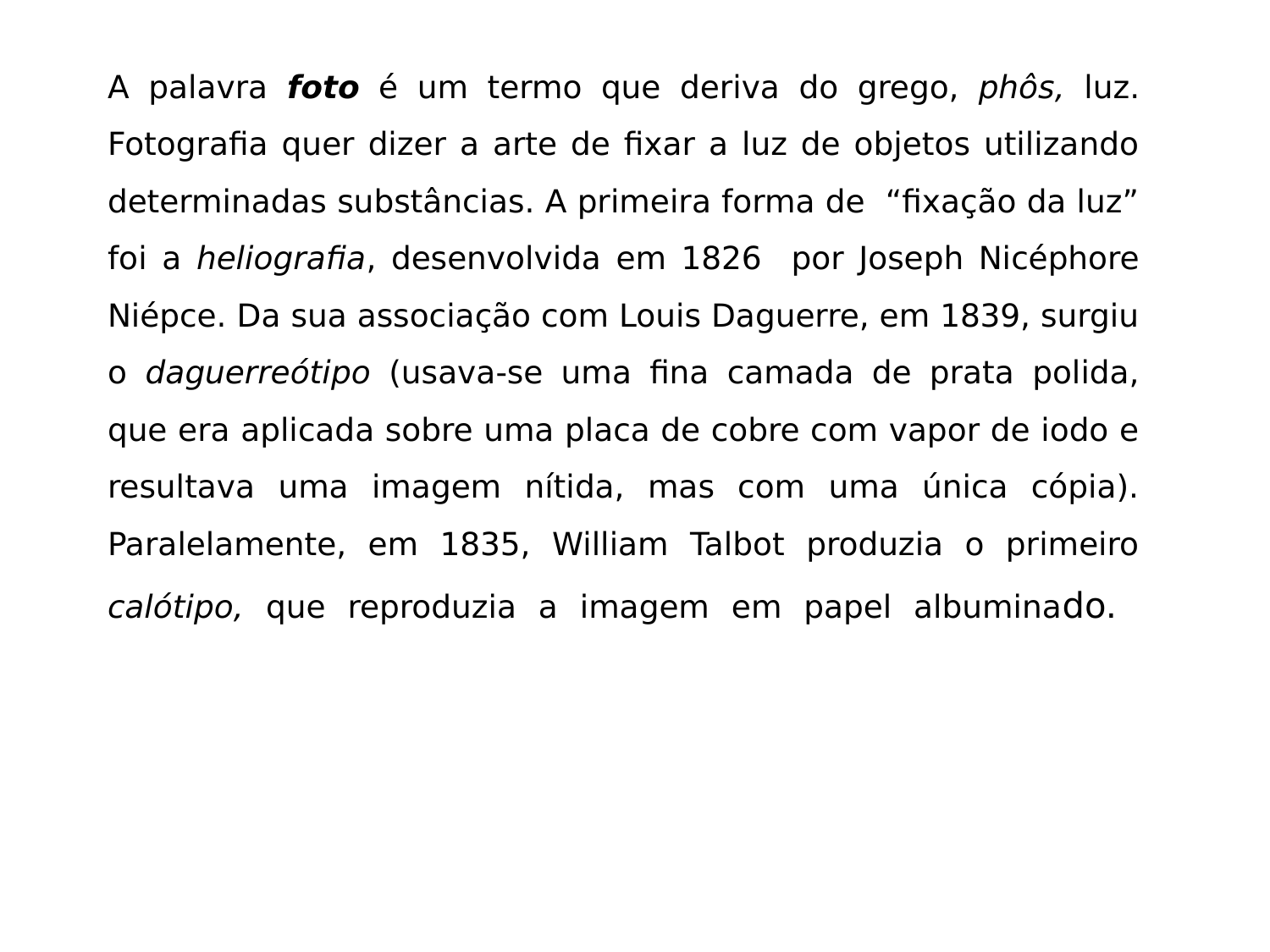

# A palavra foto é um termo que deriva do grego, phôs, luz. Fotografia quer dizer a arte de fixar a luz de objetos utilizando determinadas substâncias. A primeira forma de  “fixação da luz” foi a heliografia, desenvolvida em 1826  por Joseph Nicéphore Niépce. Da sua associação com Louis Daguerre, em 1839, surgiu o daguerreótipo (usava-se uma fina camada de prata polida, que era aplicada sobre uma placa de cobre com vapor de iodo e resultava uma imagem nítida, mas com uma única cópia). Paralelamente, em 1835, William Talbot produzia o primeiro calótipo, que reproduzia a imagem em papel albuminado.